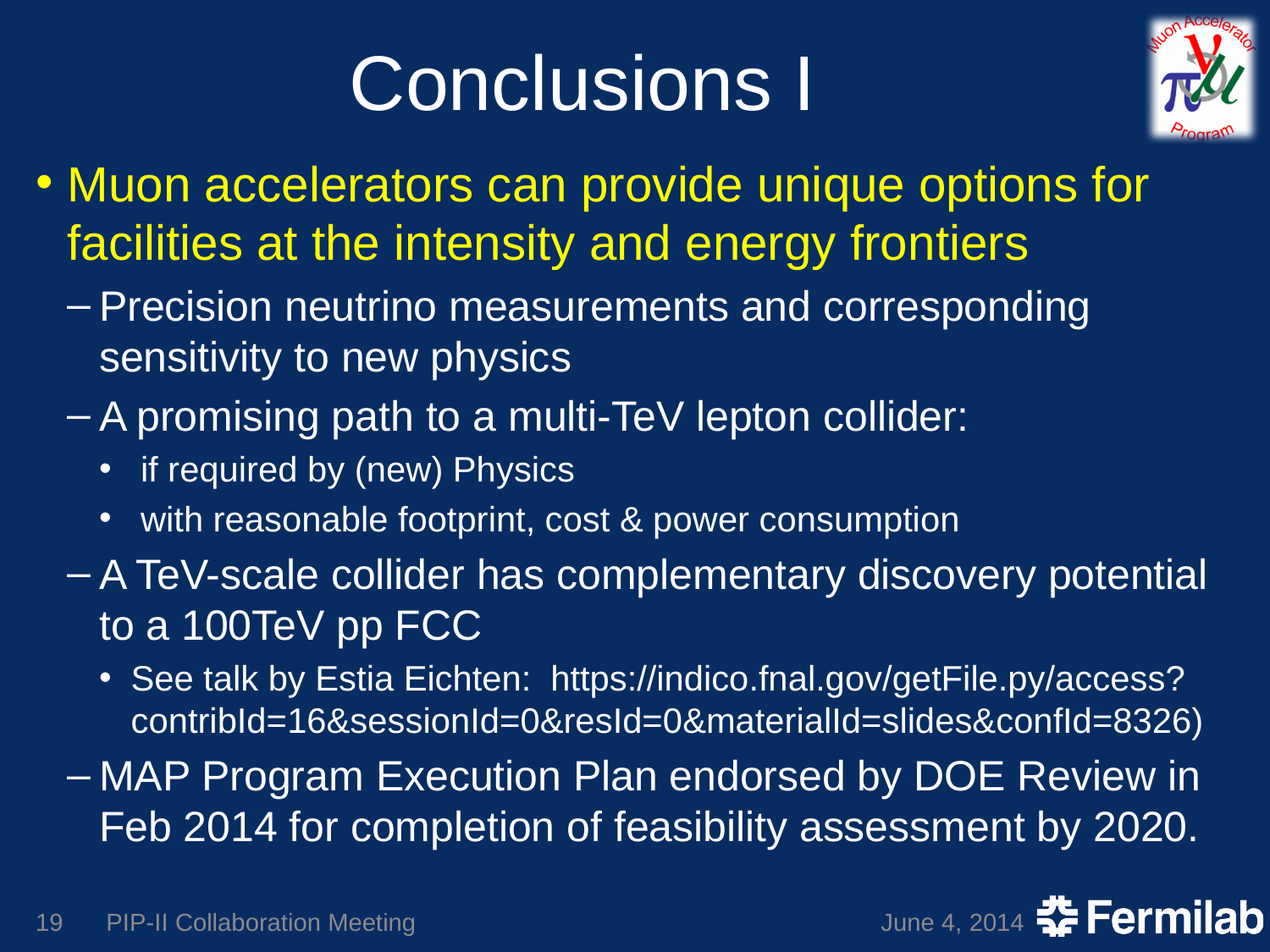

# Conclusions I
Muon accelerators can provide unique options for facilities at the intensity and energy frontiers
Precision neutrino measurements and corresponding sensitivity to new physics
A promising path to a multi-TeV lepton collider:
 if required by (new) Physics
 with reasonable footprint, cost & power consumption
A TeV-scale collider has complementary discovery potential to a 100TeV pp FCC
See talk by Estia Eichten:  https://indico.fnal.gov/getFile.py/access?contribId=16&sessionId=0&resId=0&materialId=slides&confId=8326)
MAP Program Execution Plan endorsed by DOE Review in Feb 2014 for completion of feasibility assessment by 2020.

19
PIP-II Collaboration Meeting
June 4, 2014